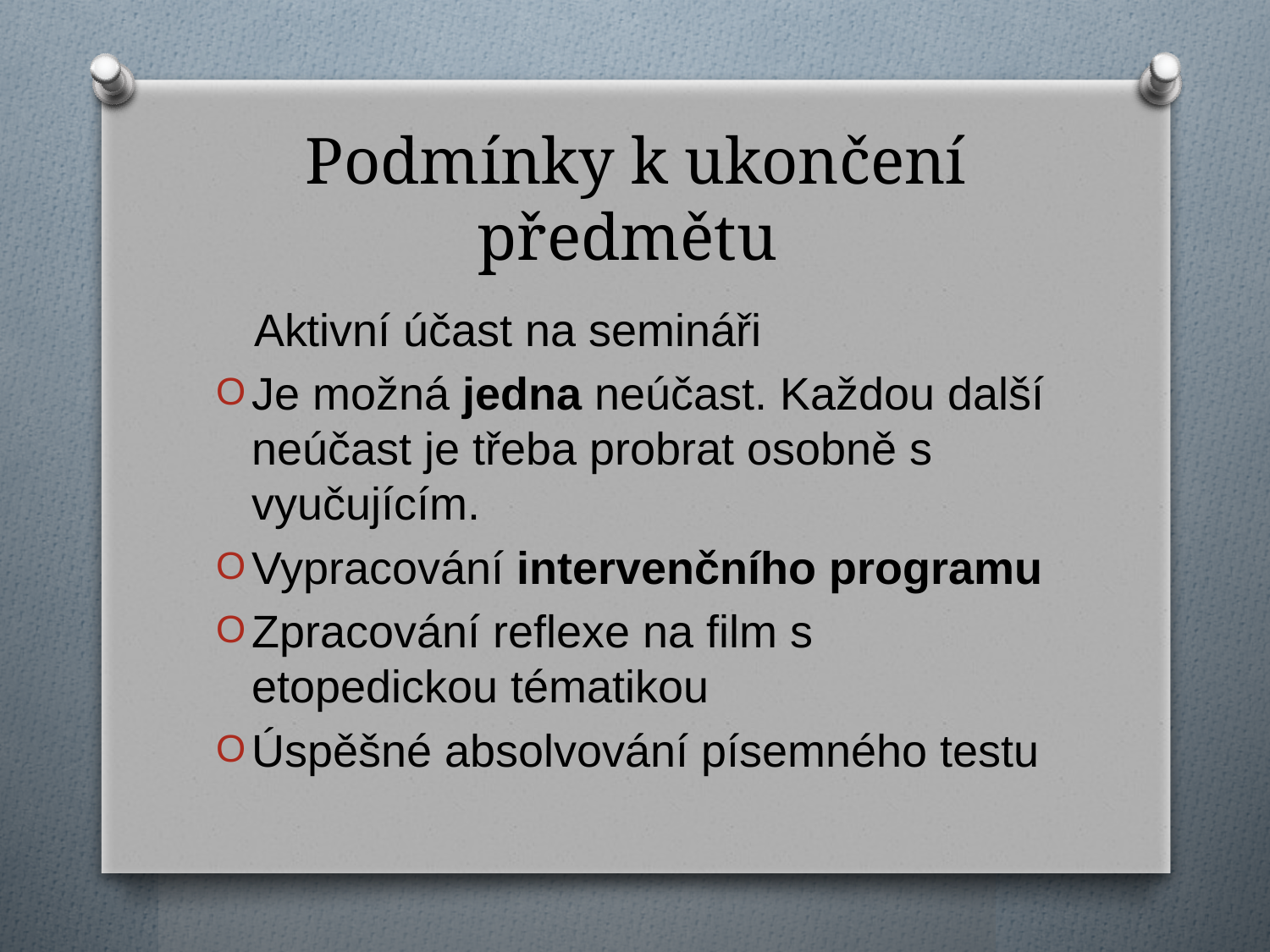

# Podmínky k ukončení předmětu
   Aktivní účast na semináři
Je možná jedna neúčast. Každou další neúčast je třeba probrat osobně s vyučujícím.
Vypracování intervenčního programu
Zpracování reflexe na film s etopedickou tématikou
Úspěšné absolvování písemného testu